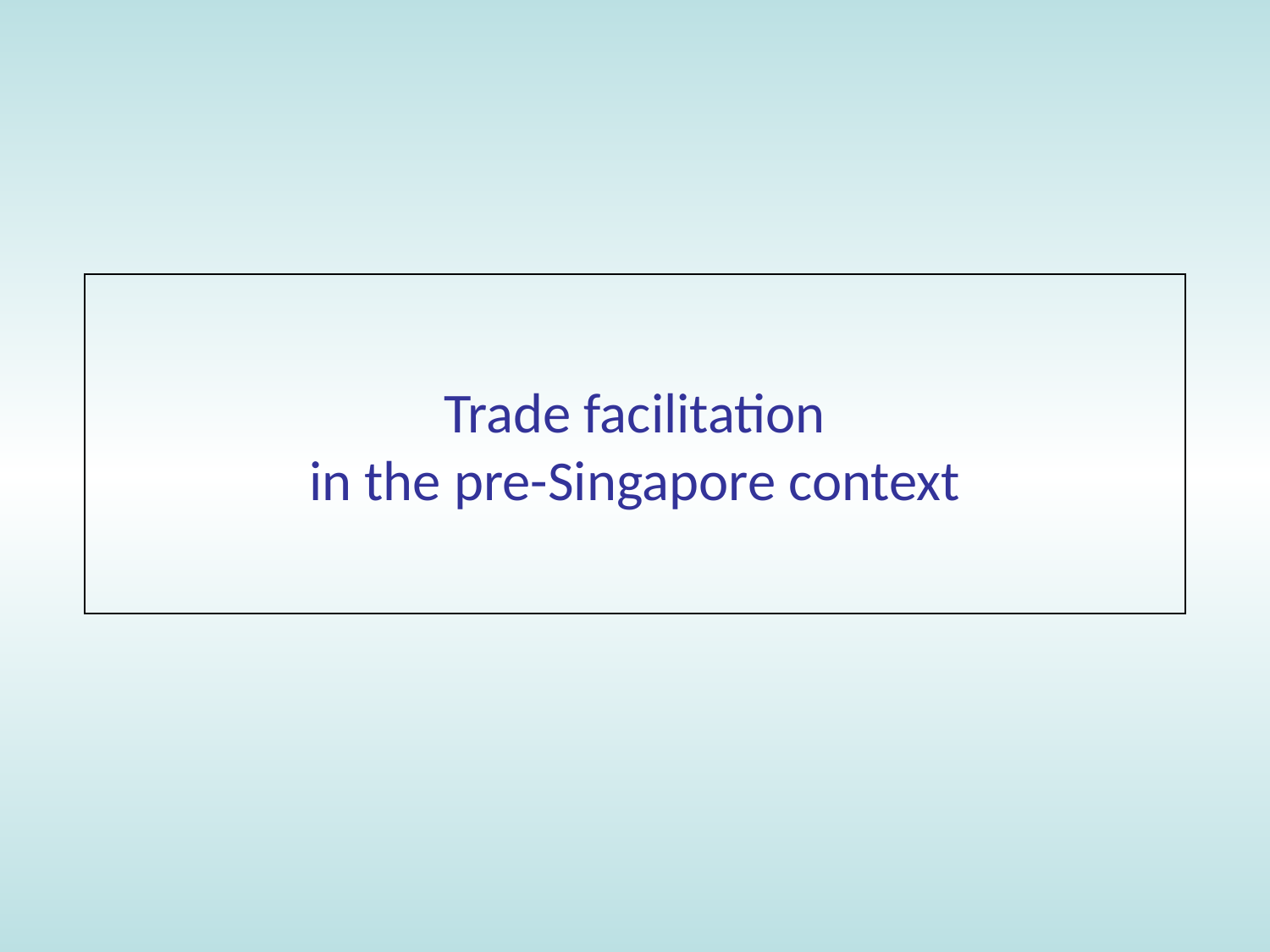

# Trade facilitation in the pre-Singapore context